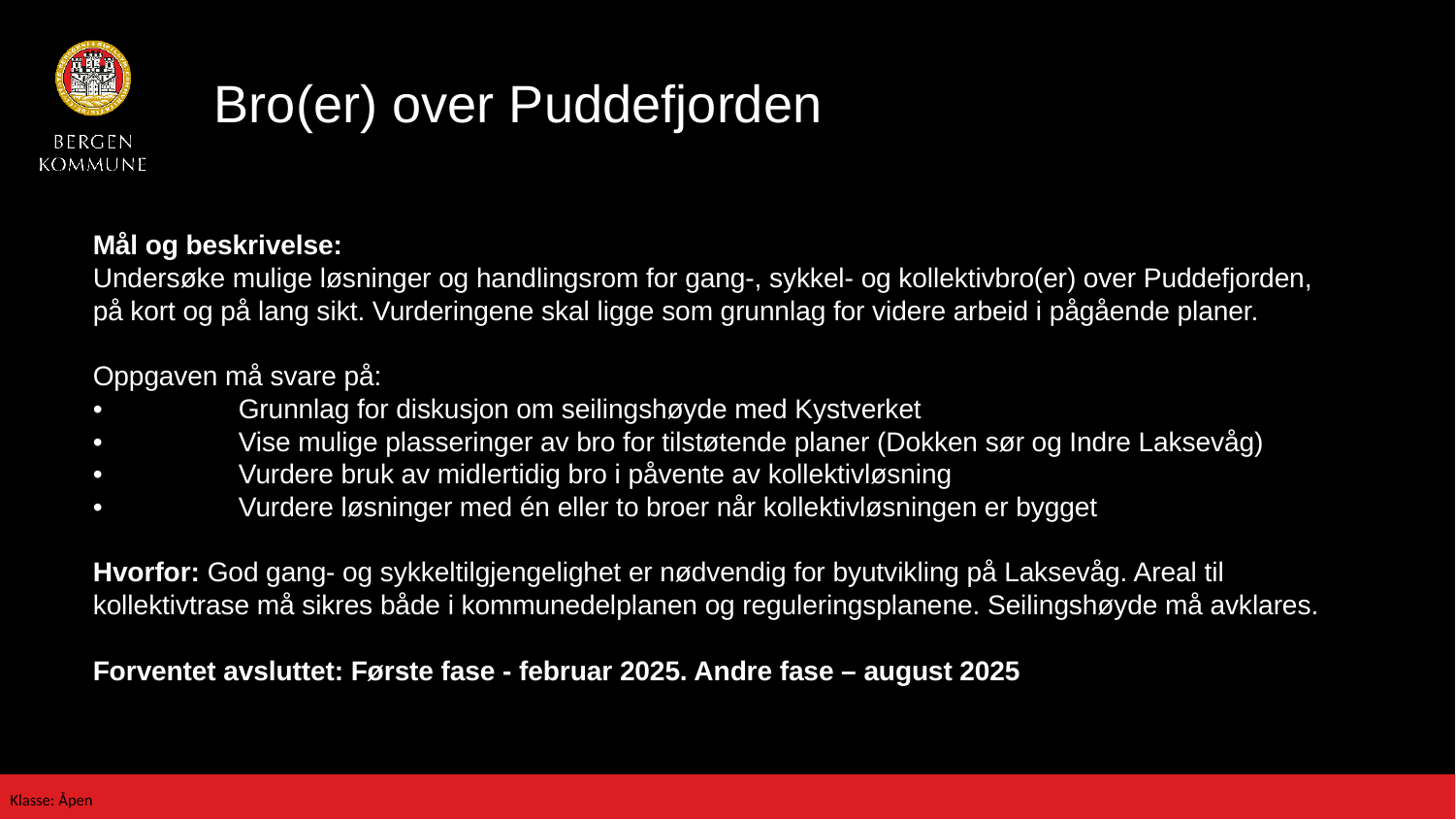

# Bro(er) over Puddefjorden
Mål og beskrivelse:
Undersøke mulige løsninger og handlingsrom for gang-, sykkel- og kollektivbro(er) over Puddefjorden, på kort og på lang sikt. Vurderingene skal ligge som grunnlag for videre arbeid i pågående planer.

Oppgaven må svare på:
•	Grunnlag for diskusjon om seilingshøyde med Kystverket
•	Vise mulige plasseringer av bro for tilstøtende planer (Dokken sør og Indre Laksevåg)
•	Vurdere bruk av midlertidig bro i påvente av kollektivløsning
•	Vurdere løsninger med én eller to broer når kollektivløsningen er bygget

Hvorfor: God gang- og sykkeltilgjengelighet er nødvendig for byutvikling på Laksevåg. Areal til kollektivtrase må sikres både i kommunedelplanen og reguleringsplanene. Seilingshøyde må avklares.

Forventet avsluttet: Første fase - februar 2025. Andre fase – august 2025